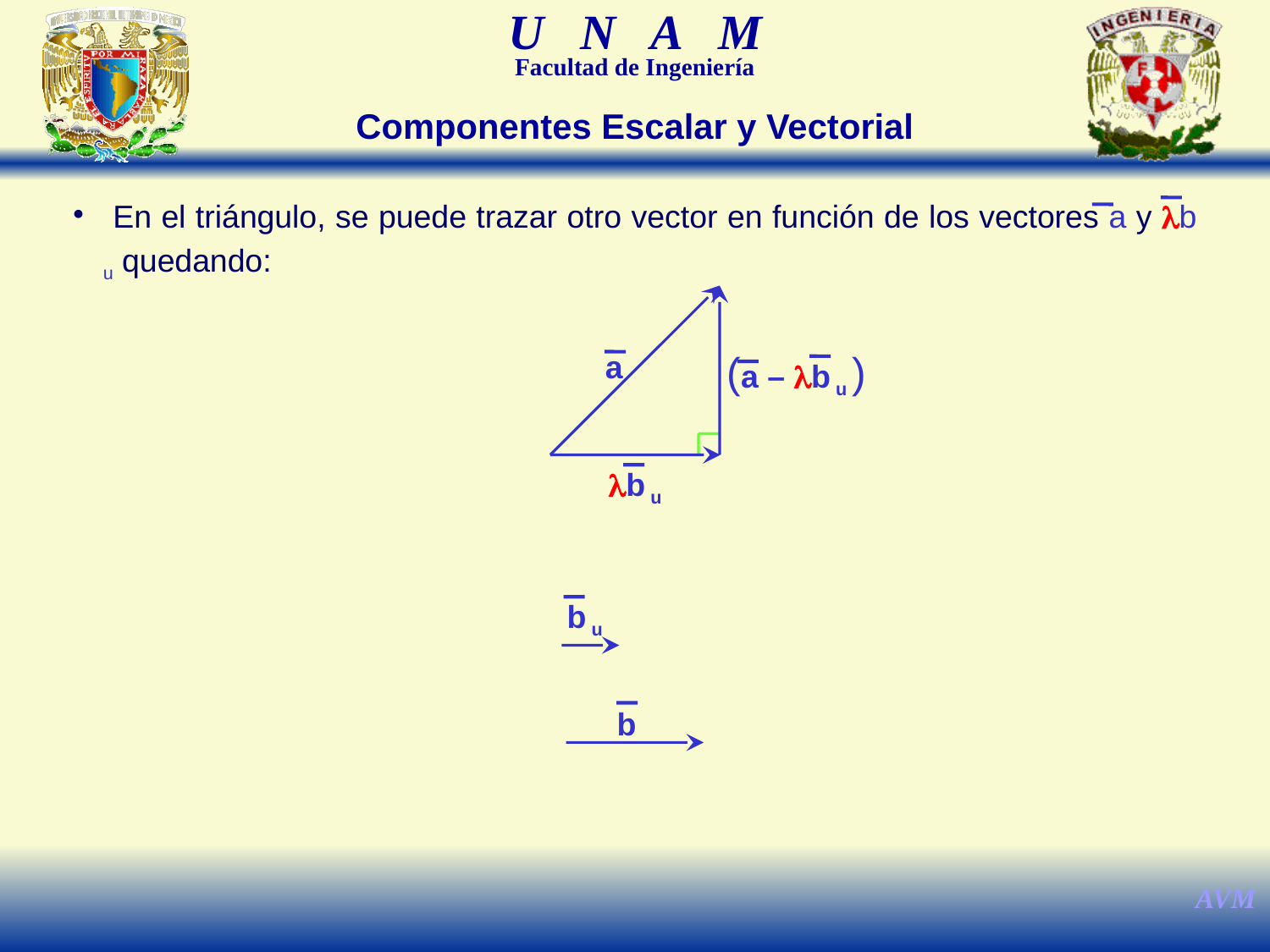

Componentes Escalar y Vectorial

 En el triángulo, se puede trazar otro vector en función de los vectores a y λb u quedando:

(a – λb u )

a

λb u

b u

b